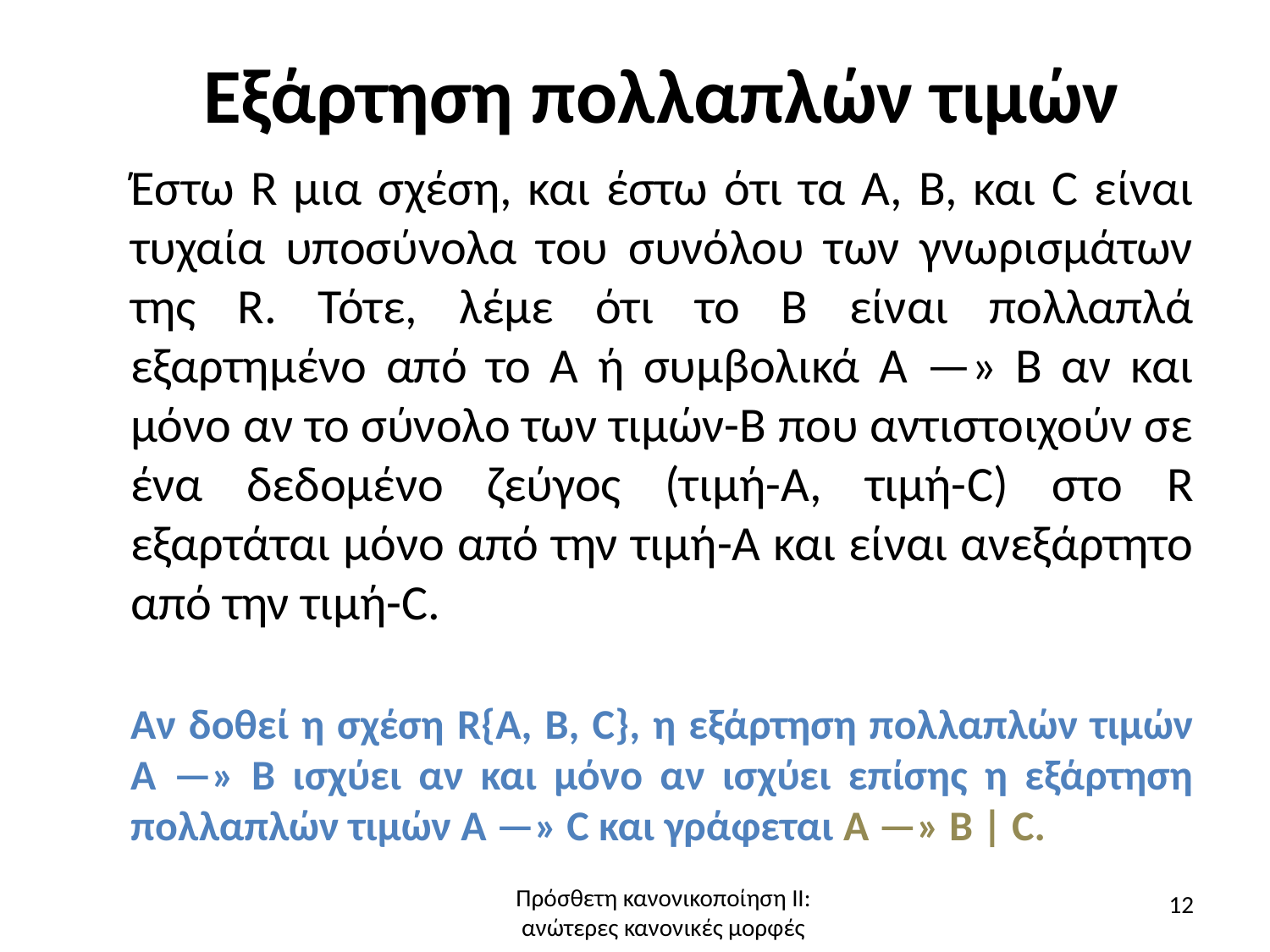

# Εξάρτηση πολλαπλών τιμών

Έστω R μια σχέση, και έστω ότι τα Α, Β, και C είναι τυχαία υποσύνολα του συνόλου των γνωρισμάτων της R. Τότε, λέμε ότι το Β είναι πολλαπλά εξαρτημένο από το Α ή συμβολικά Α —» Β αν και μόνο αν το σύνολο των τιμών-Β που αντιστοιχούν σε ένα δεδομένο ζεύγος (τιμή-Α, τιμή-C) στο R εξαρτάται μόνο από την τιμή-Α και είναι ανεξάρτητο από την τιμή-C.

Αν δοθεί η σχέση R{A, B, C}, η εξάρτηση πολλαπλών τιμών Α —» Β ισχύει αν και μόνο αν ισχύει επίσης η εξάρτηση πολλαπλών τιμών A —» C και γράφεται Α —» Β | C.
Πρόσθετη κανονικοποίηση ΙΙ:
ανώτερες κανονικές μορφές
12